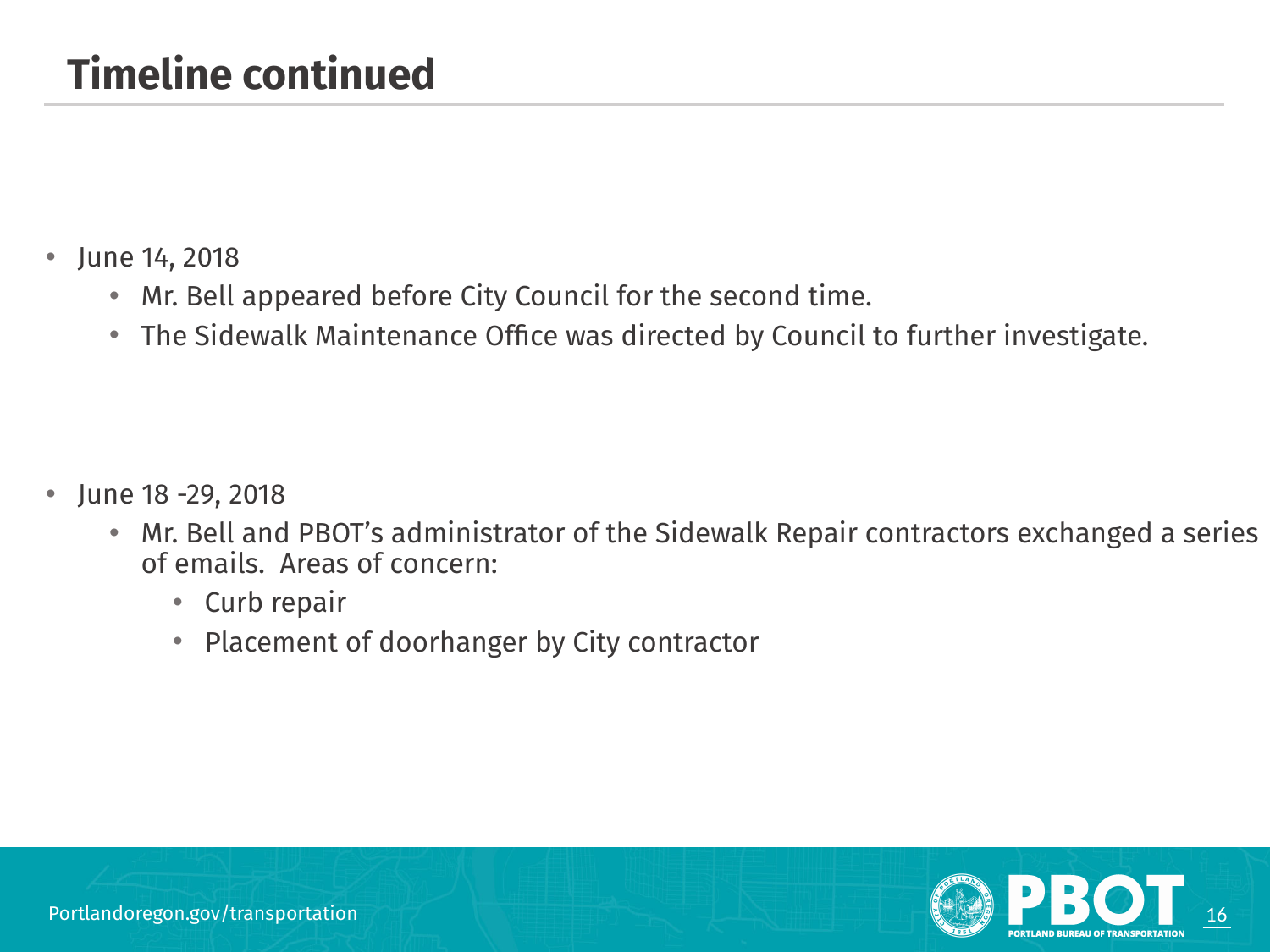

Timeline continued
#

June 14, 2018
Mr. Bell appeared before City Council for the second time.
The Sidewalk Maintenance Office was directed by Council to further investigate.

June 18 -29, 2018
Mr. Bell and PBOT’s administrator of the Sidewalk Repair contractors exchanged a series of emails.  Areas of concern:
Curb repair
Placement of doorhanger by City contractor